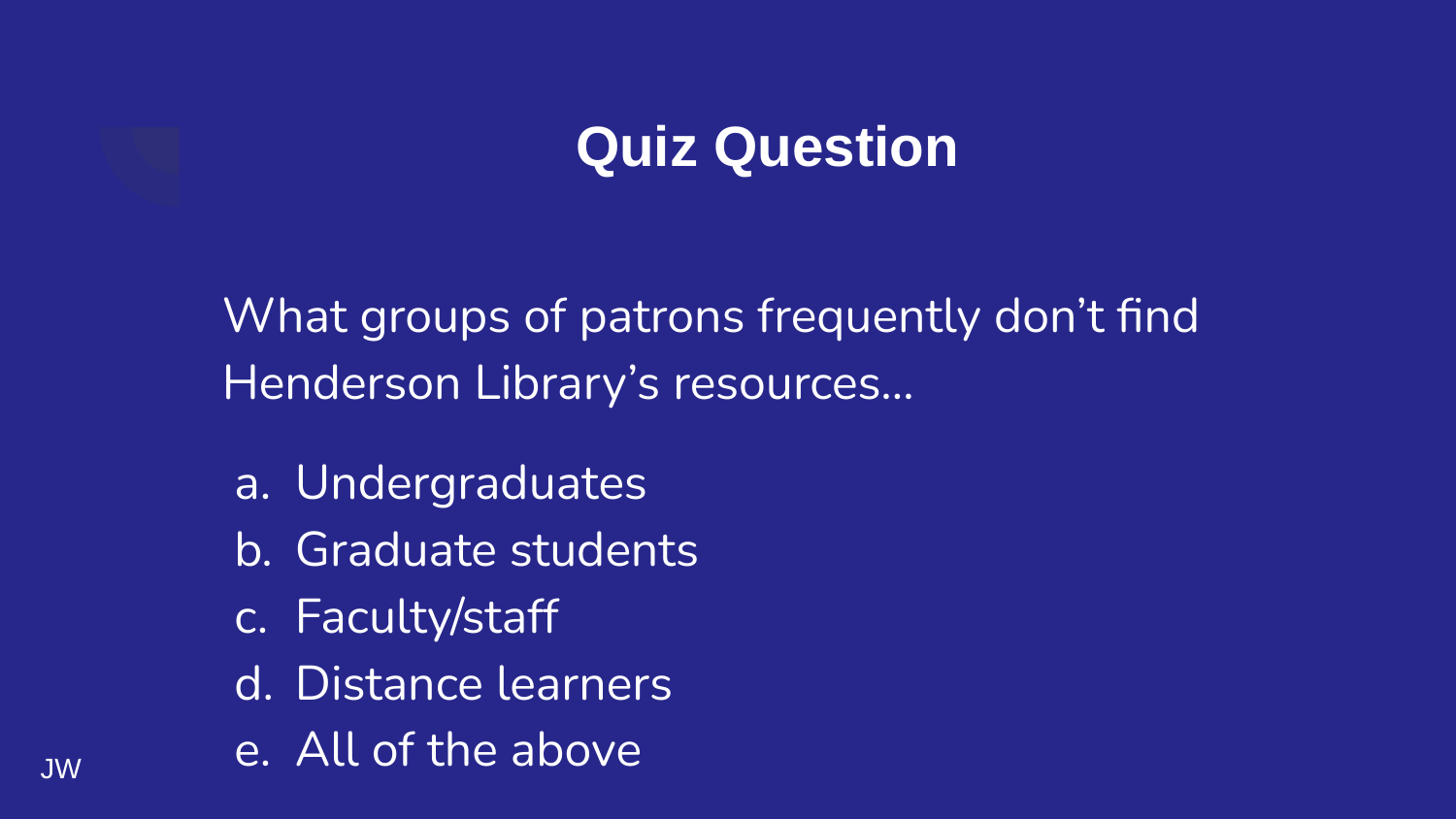

# Quiz Question
What groups of patrons frequently don’t find Henderson Library’s resources…
Undergraduates
Graduate students
Faculty/staff
Distance learners
All of the above

JW